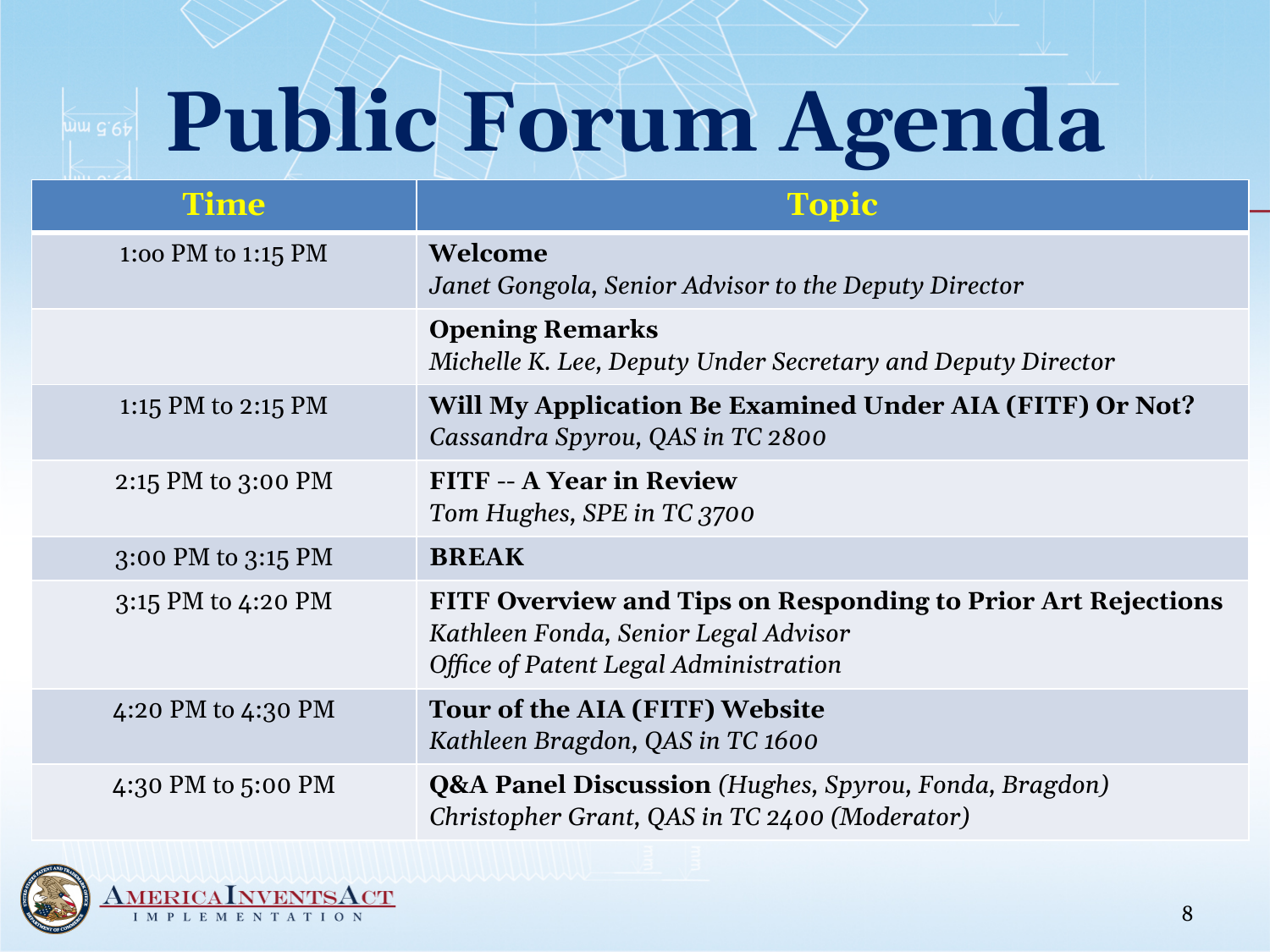

# Public Forum Agenda
| Time | Topic |
| --- | --- |
| 1:oo PM to 1:15 PM | Welcome Janet Gongola, Senior Advisor to the Deputy Director |
|  | Opening Remarks Michelle K. Lee, Deputy Under Secretary and Deputy Director |
| 1:15 PM to 2:15 PM | Will My Application Be Examined Under AIA (FITF) Or Not? Cassandra Spyrou, QAS in TC 2800 |
| 2:15 PM to 3:00 PM | FITF -- A Year in Review Tom Hughes, SPE in TC 3700 |
| 3:00 PM to 3:15 PM | BREAK |
| 3:15 PM to 4:20 PM | FITF Overview and Tips on Responding to Prior Art Rejections Kathleen Fonda, Senior Legal Advisor Office of Patent Legal Administration |
| 4:20 PM to 4:30 PM | Tour of the AIA (FITF) Website Kathleen Bragdon, QAS in TC 1600 |
| 4:30 PM to 5:00 PM | Q&A Panel Discussion (Hughes, Spyrou, Fonda, Bragdon) Christopher Grant, QAS in TC 2400 (Moderator) |
8